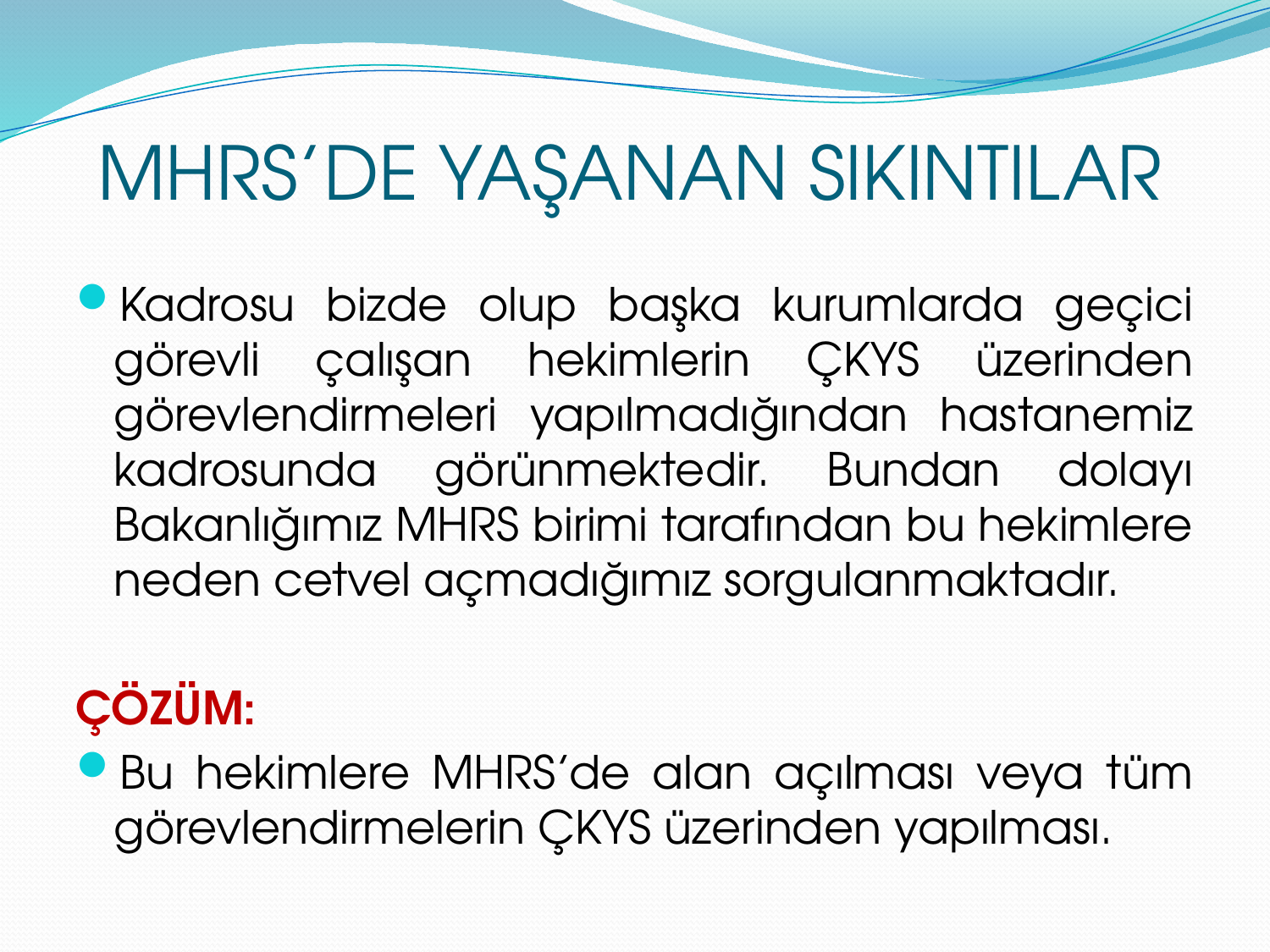

# MHRS’DE YAŞANAN SIKINTILAR
Kadrosu bizde olup başka kurumlarda geçici görevli çalışan hekimlerin ÇKYS üzerinden görevlendirmeleri yapılmadığından hastanemiz kadrosunda görünmektedir. Bundan dolayı Bakanlığımız MHRS birimi tarafından bu hekimlere neden cetvel açmadığımız sorgulanmaktadır.

ÇÖZÜM:
Bu hekimlere MHRS’de alan açılması veya tüm görevlendirmelerin ÇKYS üzerinden yapılması.